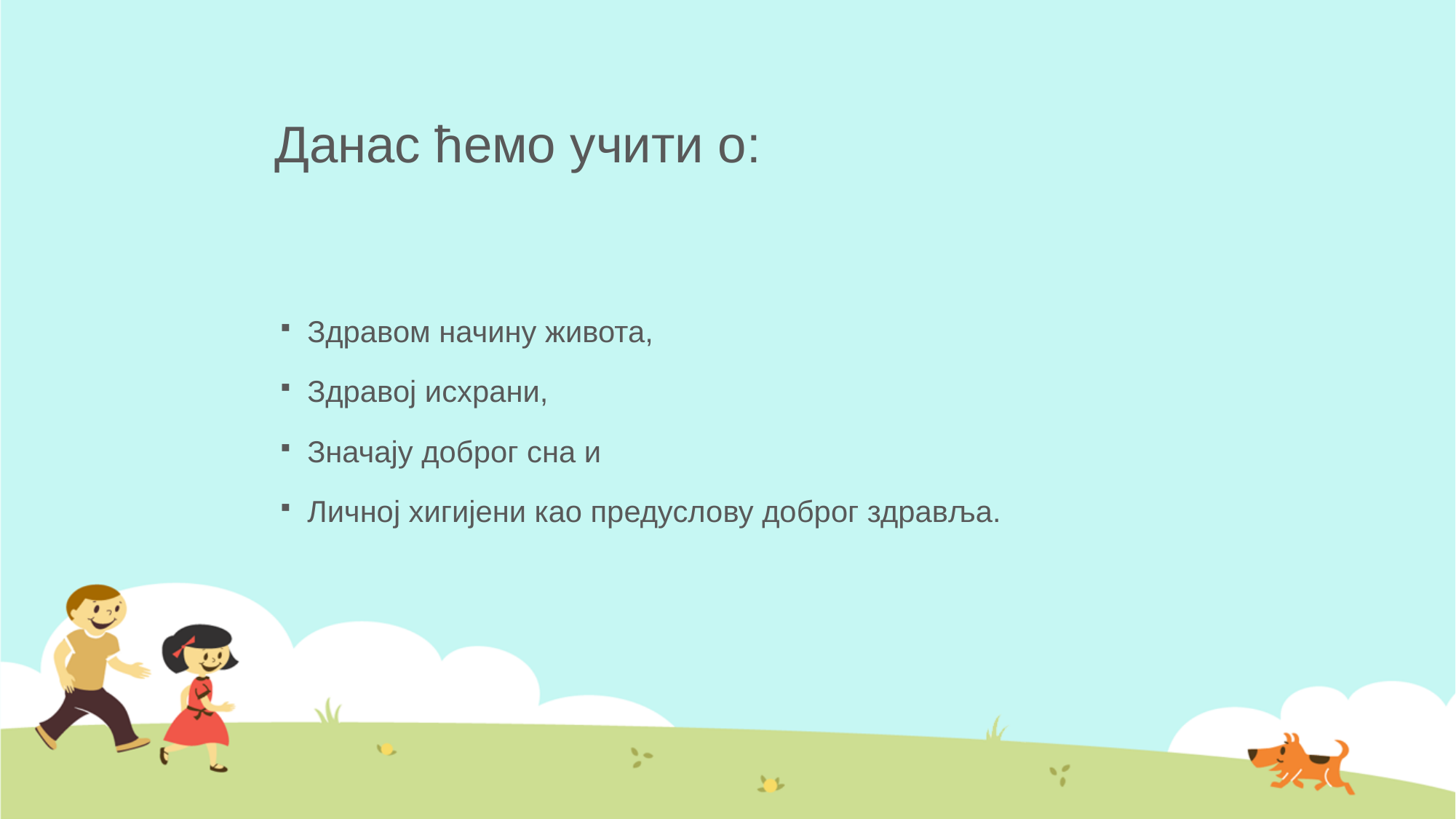

# Данас ћемо учити о:
Здравом начину живота,
Здравој исхрани,
Значају доброг сна и
Личној хигијени као предуслову доброг здравља.